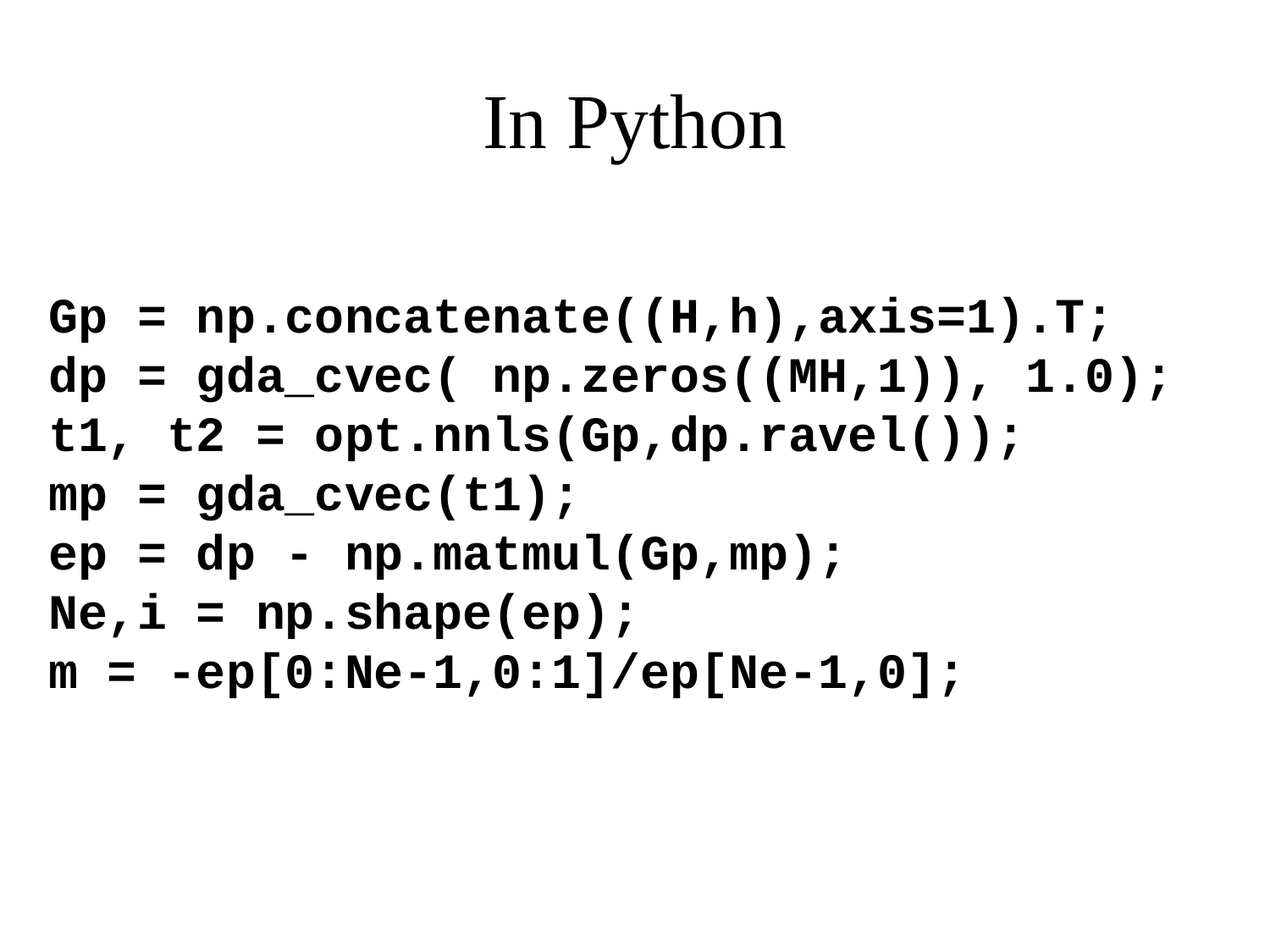

# In Python
Gp = np.concatenate((H,h),axis=1).T;
dp = gda_cvec( np.zeros((MH,1)), 1.0);
t1, t2 = opt.nnls(Gp,dp.ravel());
mp = gda_cvec(t1);
ep = dp - np.matmul(Gp,mp);
Ne,i = np.shape(ep);
m = -ep[0:Ne-1,0:1]/ep[Ne-1,0];